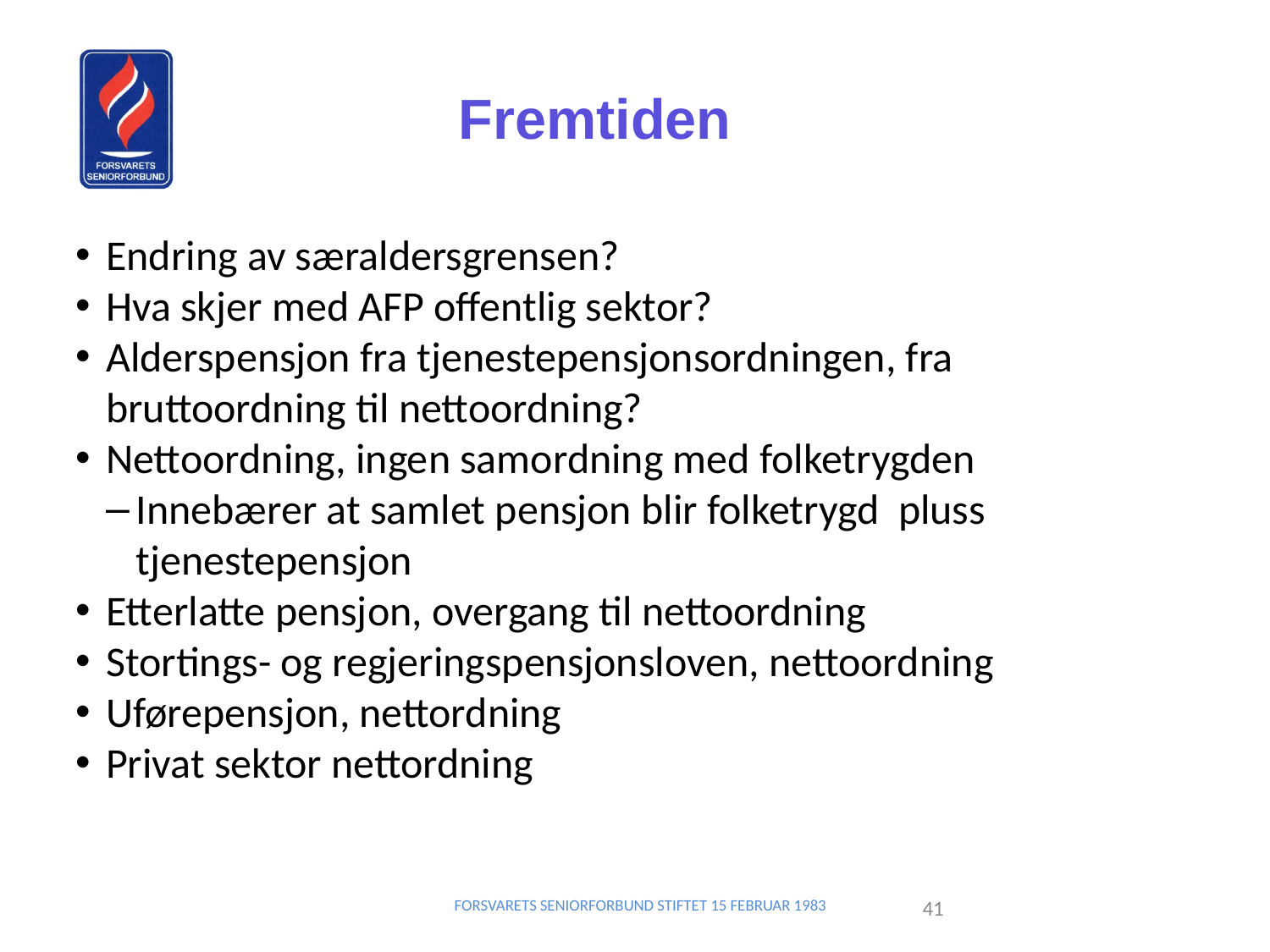

Fremtiden
Endring av særaldersgrensen?
Hva skjer med AFP offentlig sektor?
Alderspensjon fra tjenestepensjonsordningen, fra bruttoordning til nettoordning?
Nettoordning, ingen samordning med folketrygden
Innebærer at samlet pensjon blir folketrygd  pluss tjenestepensjon
Etterlatte pensjon, overgang til nettoordning
Stortings- og regjeringspensjonsloven, nettoordning
Uførepensjon, nettordning
Privat sektor nettordning
41
FORSVARETS SENIORFORBUND STIFTET 15 FEBRUAR 1983